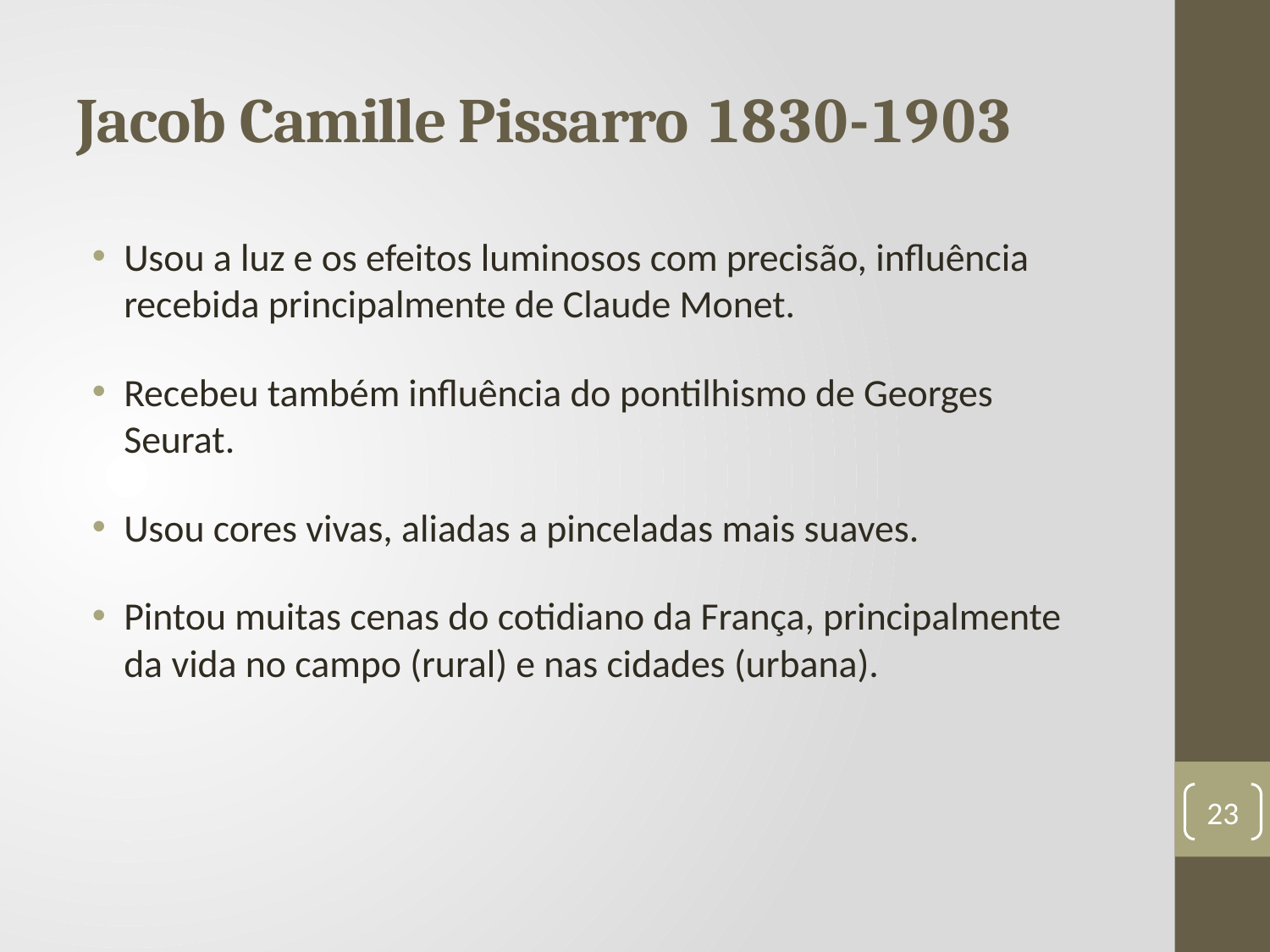

# Jacob Camille Pissarro 1830-1903
Usou a luz e os efeitos luminosos com precisão, influência recebida principalmente de Claude Monet.
Recebeu também influência do pontilhismo de Georges Seurat.
Usou cores vivas, aliadas a pinceladas mais suaves.
Pintou muitas cenas do cotidiano da França, principalmente da vida no campo (rural) e nas cidades (urbana).

23